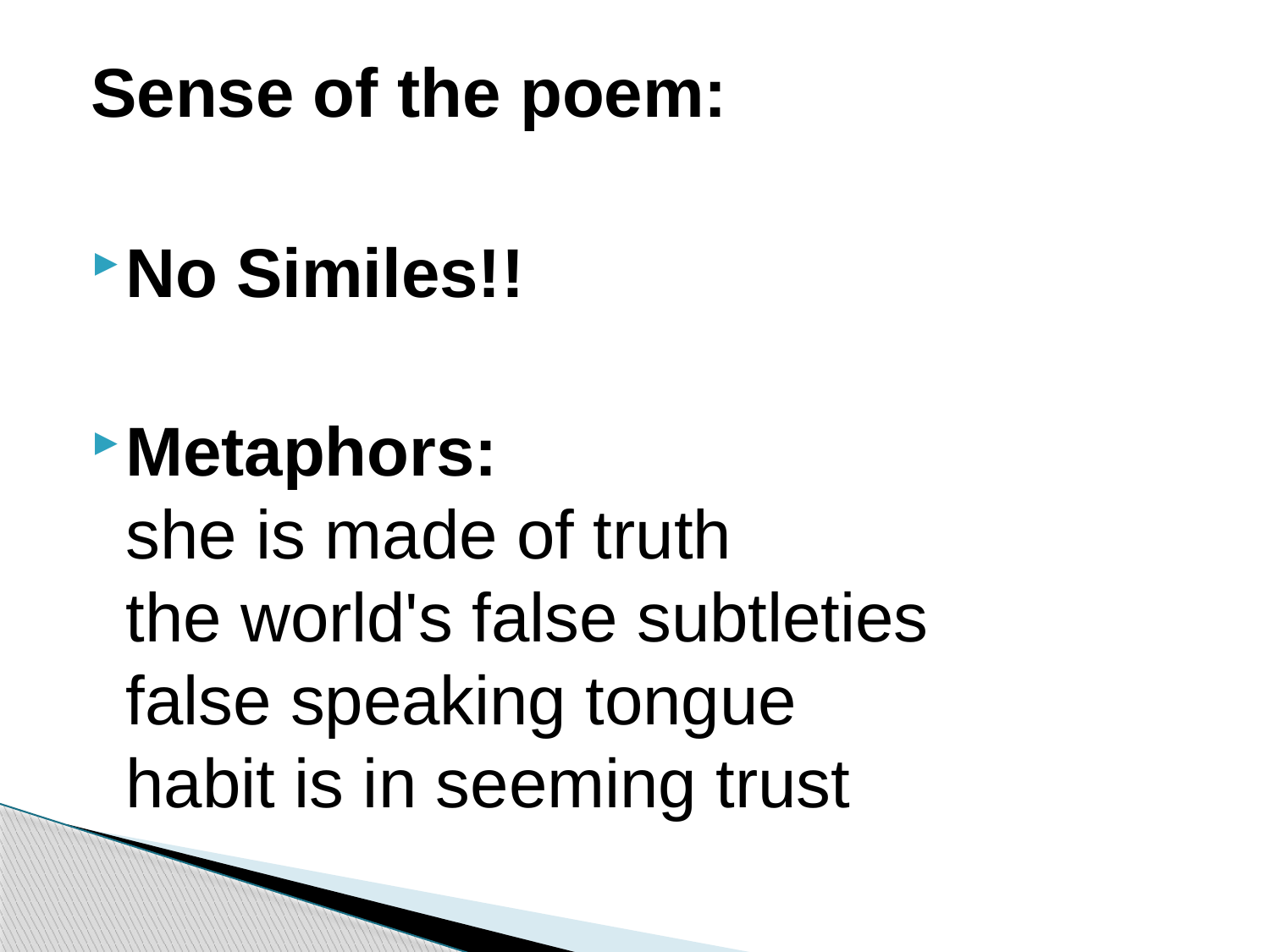

Sense of the poem:

No Similes!!

Metaphors:
she is made of truth
the world's false subtleties
false speaking tongue
habit is in seeming trust